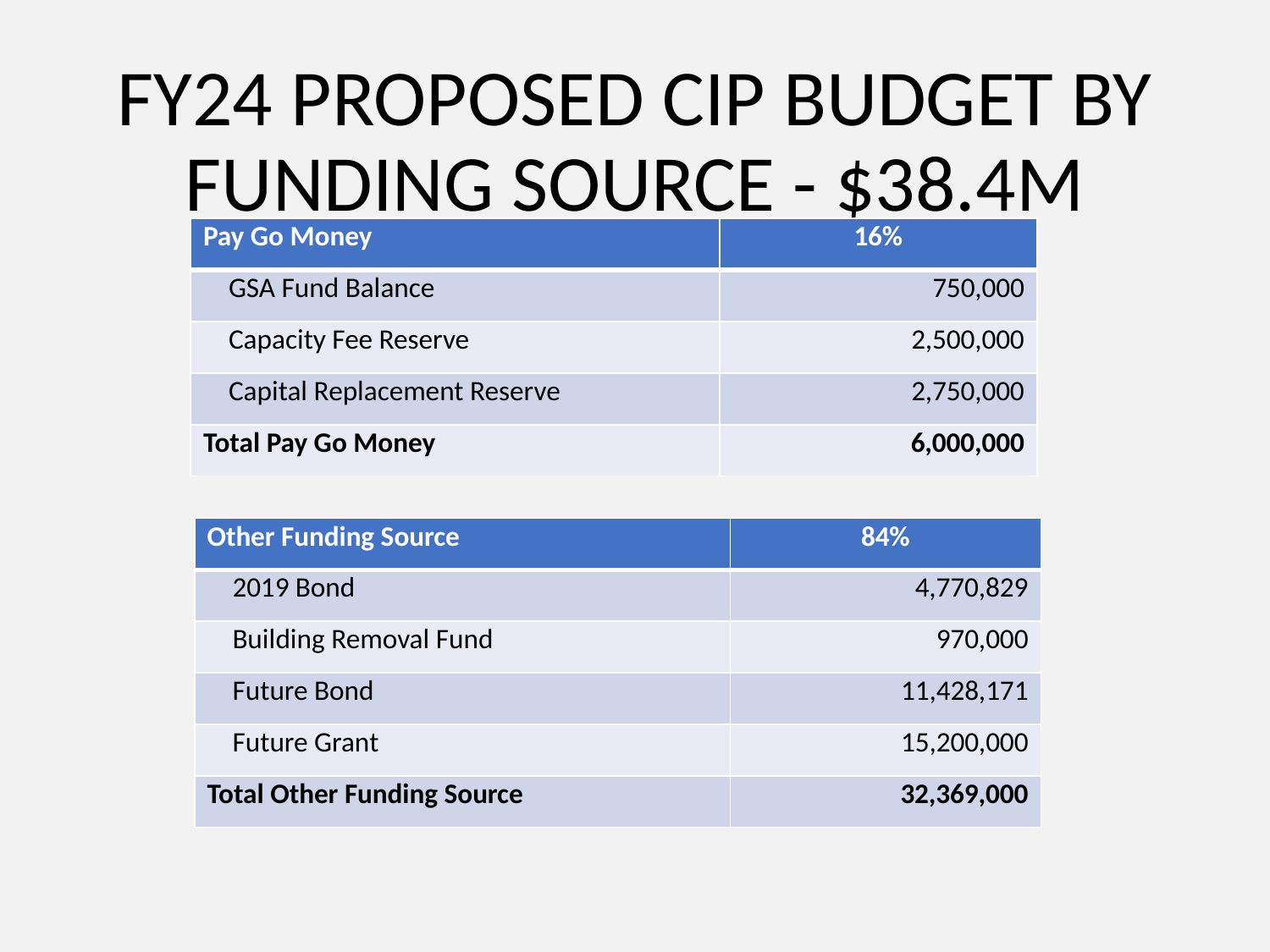

# FY24 PROPOSED CIP BUDGET BY FUNDING SOURCE - $38.4M
| Pay Go Money | 16% |
| --- | --- |
| GSA Fund Balance | 750,000 |
| Capacity Fee Reserve | 2,500,000 |
| Capital Replacement Reserve | 2,750,000 |
| Total Pay Go Money | 6,000,000 |
| Other Funding Source | 84% |
| --- | --- |
| 2019 Bond | 4,770,829 |
| Building Removal Fund | 970,000 |
| Future Bond | 11,428,171 |
| Future Grant | 15,200,000 |
| Total Other Funding Source | 32,369,000 |